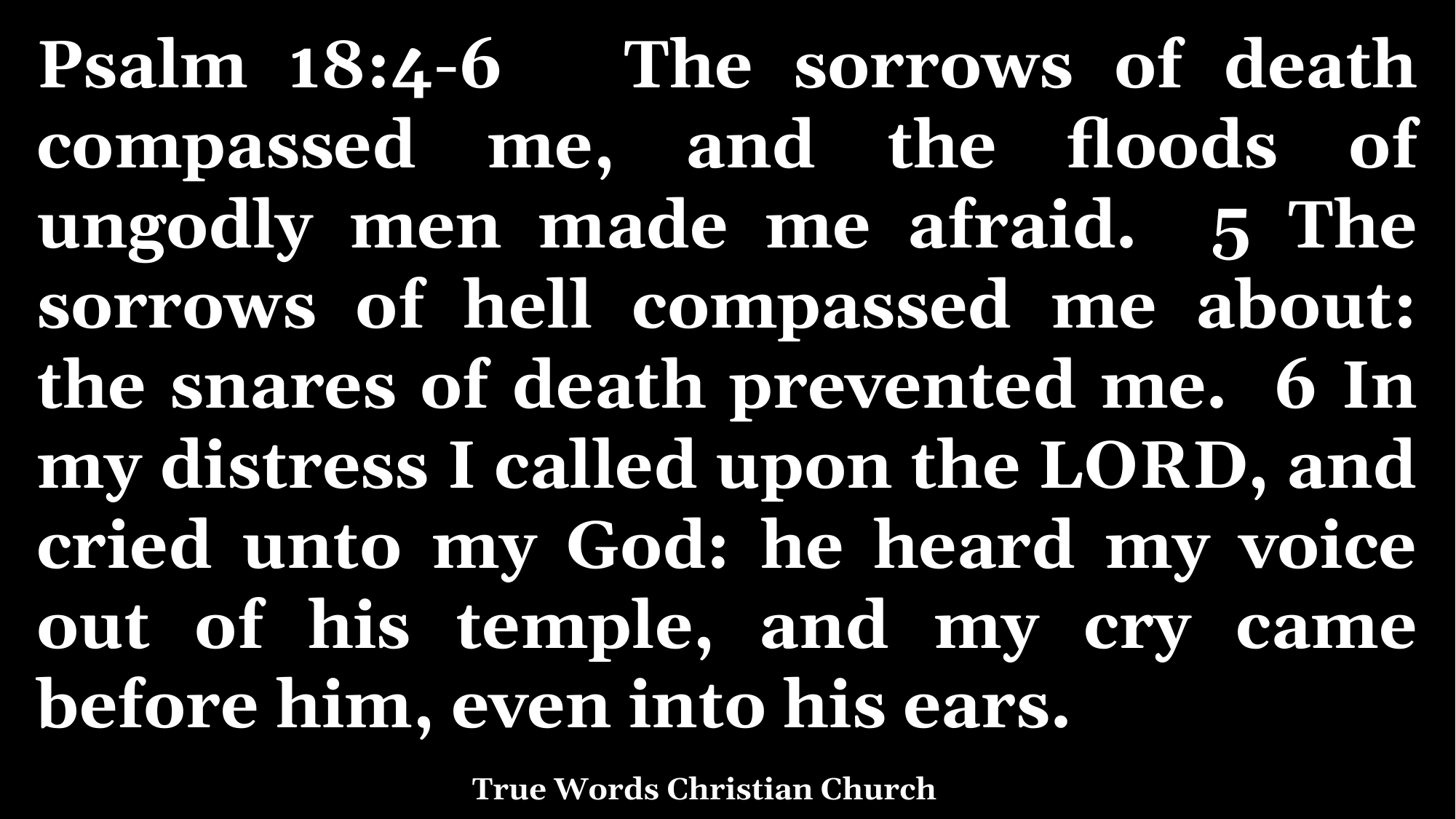

Psalm 18:4-6   The sorrows of death compassed me, and the floods of ungodly men made me afraid.  5 The sorrows of hell compassed me about: the snares of death prevented me.  6 In my distress I called upon the LORD, and cried unto my God: he heard my voice out of his temple, and my cry came before him, even into his ears.
True Words Christian Church